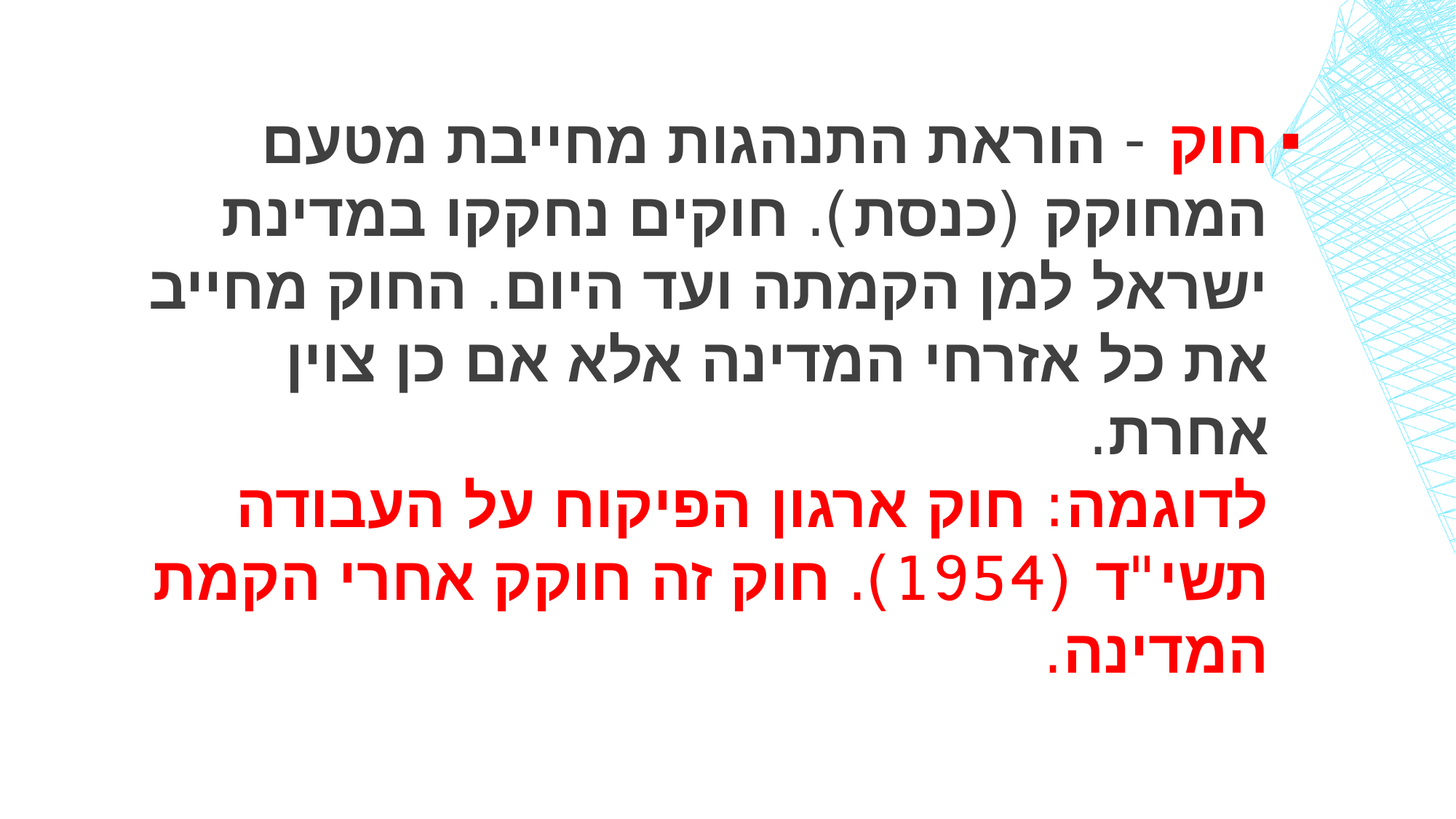

# פריסת כותרת ותוכן עם רשימה
חוק - הוראת התנהגות מחייבת מטעם המחוקק (כנסת). חוקים נחקקו במדינת ישראל למן הקמתה ועד היום. החוק מחייב את כל אזרחי המדינה אלא אם כן צוין אחרת.
לדוגמה: חוק ארגון הפיקוח על העבודה תשי"ד (1954). חוק זה חוקק אחרי הקמת המדינה.